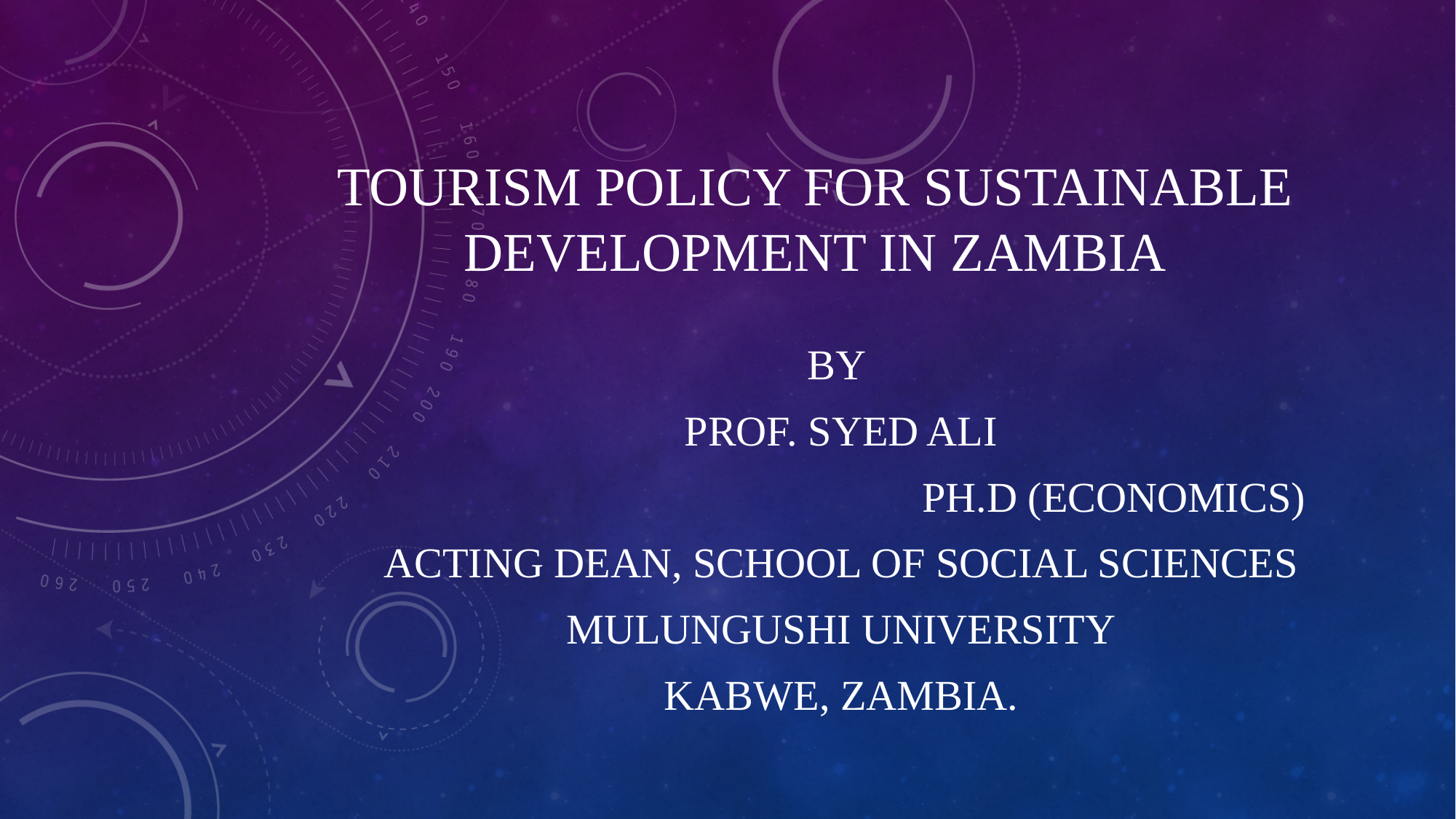

# TOURISM POLICY FOR SUSTAINABLE DEVELOPMENT IN ZAMBIA
BY
Prof. SYED ALI
					Ph.D (Economics)
Acting Dean, School of Social Sciences
MULUNGUSHI UNIVERSITY
Kabwe, Zambia.